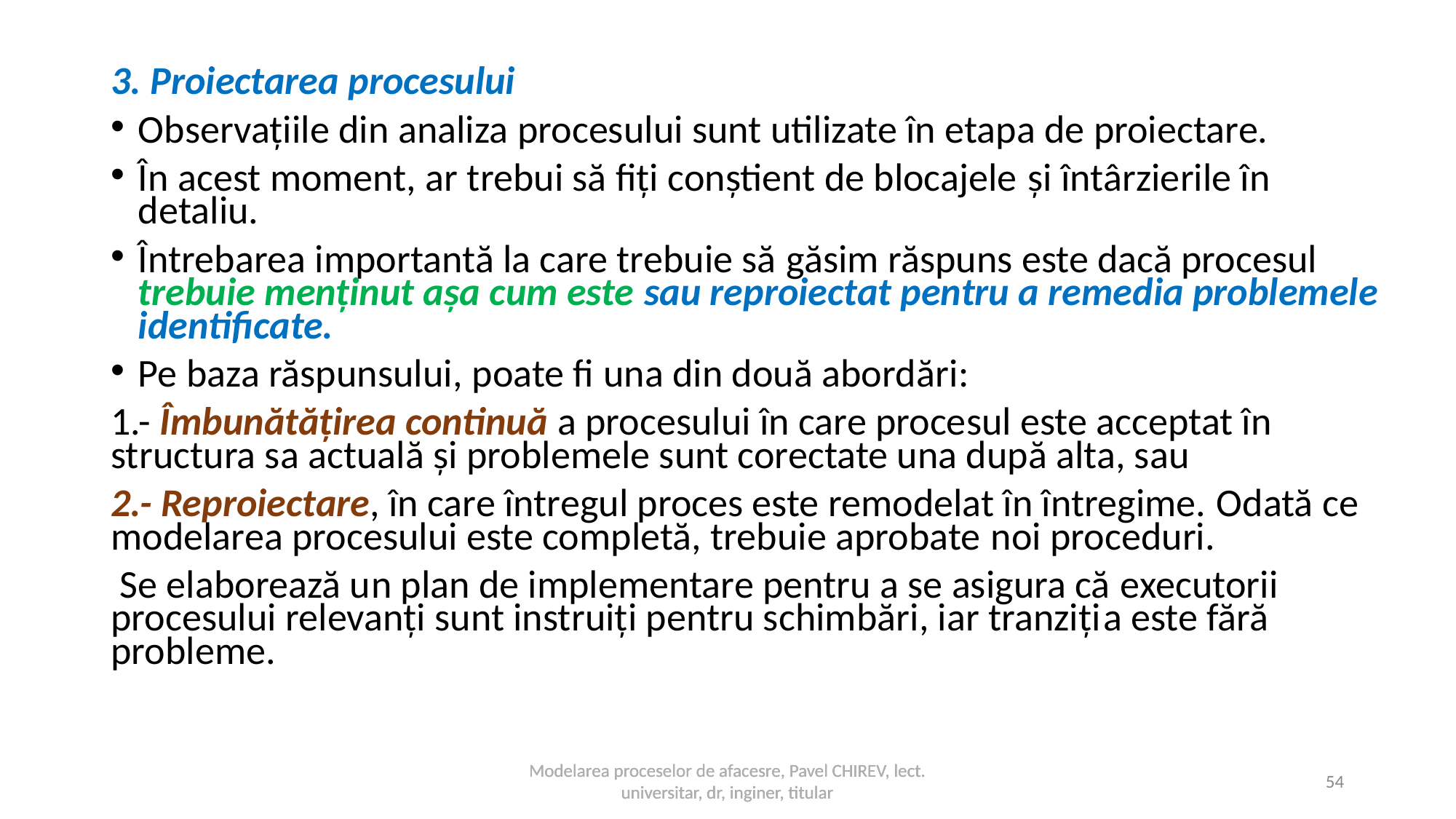

3. Proiectarea procesului
Observațiile din analiza procesului sunt utilizate în etapa de proiectare.
În acest moment, ar trebui să fiți conștient de blocajele și întârzierile în detaliu.
Întrebarea importantă la care trebuie să găsim răspuns este dacă procesul trebuie menținut așa cum este sau reproiectat pentru a remedia problemele identificate.
Pe baza răspunsului, poate fi una din două abordări:
1.- Îmbunătățirea continuă a procesului în care procesul este acceptat în structura sa actuală și problemele sunt corectate una după alta, sau
2.- Reproiectare, în care întregul proces este remodelat în întregime. Odată ce modelarea procesului este completă, trebuie aprobate noi proceduri.
 Se elaborează un plan de implementare pentru a se asigura că executorii procesului relevanți sunt instruiți pentru schimbări, iar tranziția este fără probleme.
Modelarea proceselor de afacesre, Pavel CHIREV, lect. universitar, dr, inginer, titular
Modelarea proceselor de afacesre, Pavel CHIREV, lect. universitar, dr, inginer, titular
54